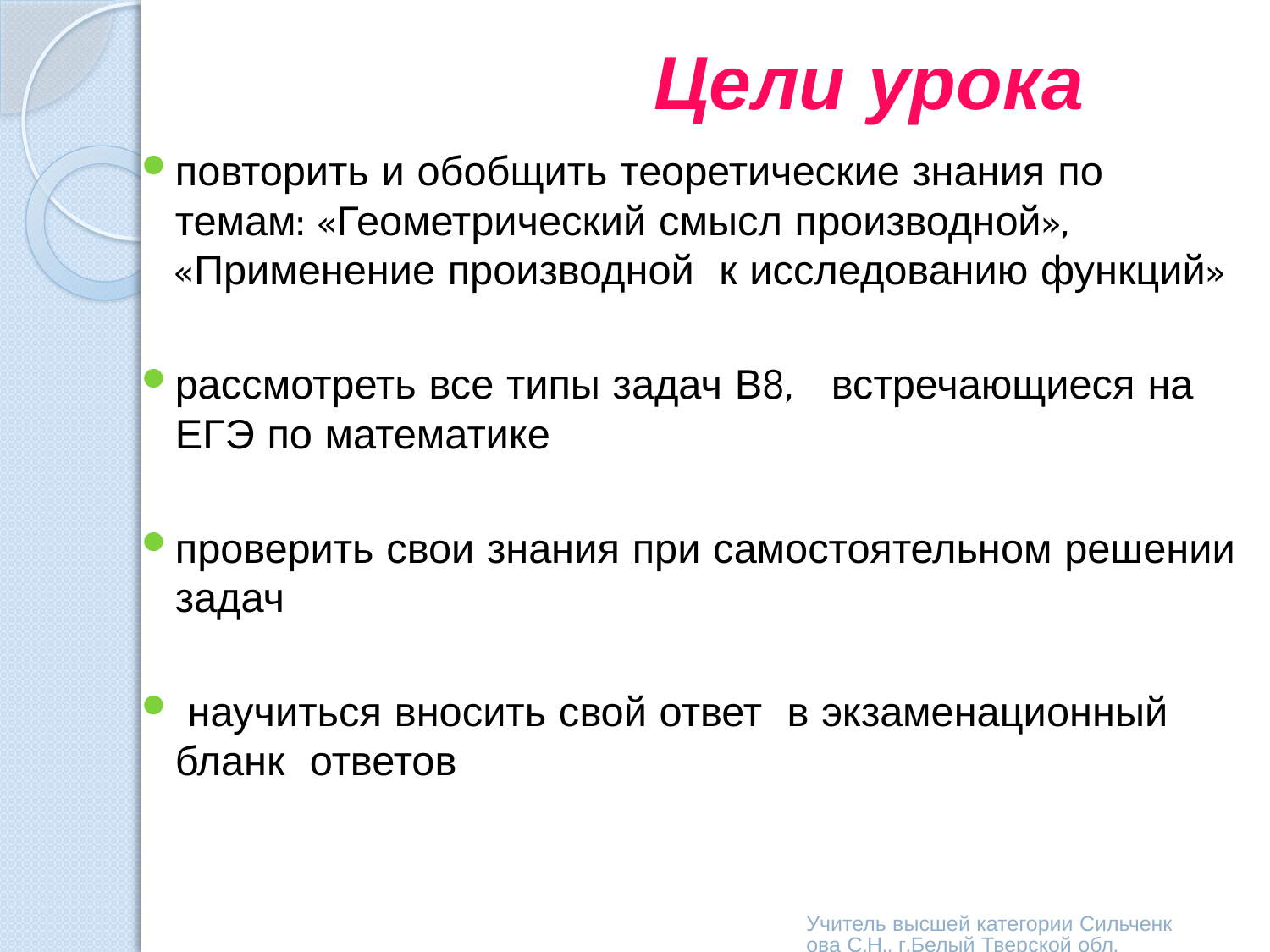

# Цели урока
повторить и обобщить теоретические знания по темам: «Геометрический смысл производной», «Применение производной  к исследованию функций»

рассмотреть все типы задач В8,   встречающиеся на  ЕГЭ по математике

проверить свои знания при самостоятельном решении задач

 научиться вносить свой ответ  в экзаменационный бланк  ответов

Учитель высшей категории Сильченкова С.Н., г.Белый Тверской обл.